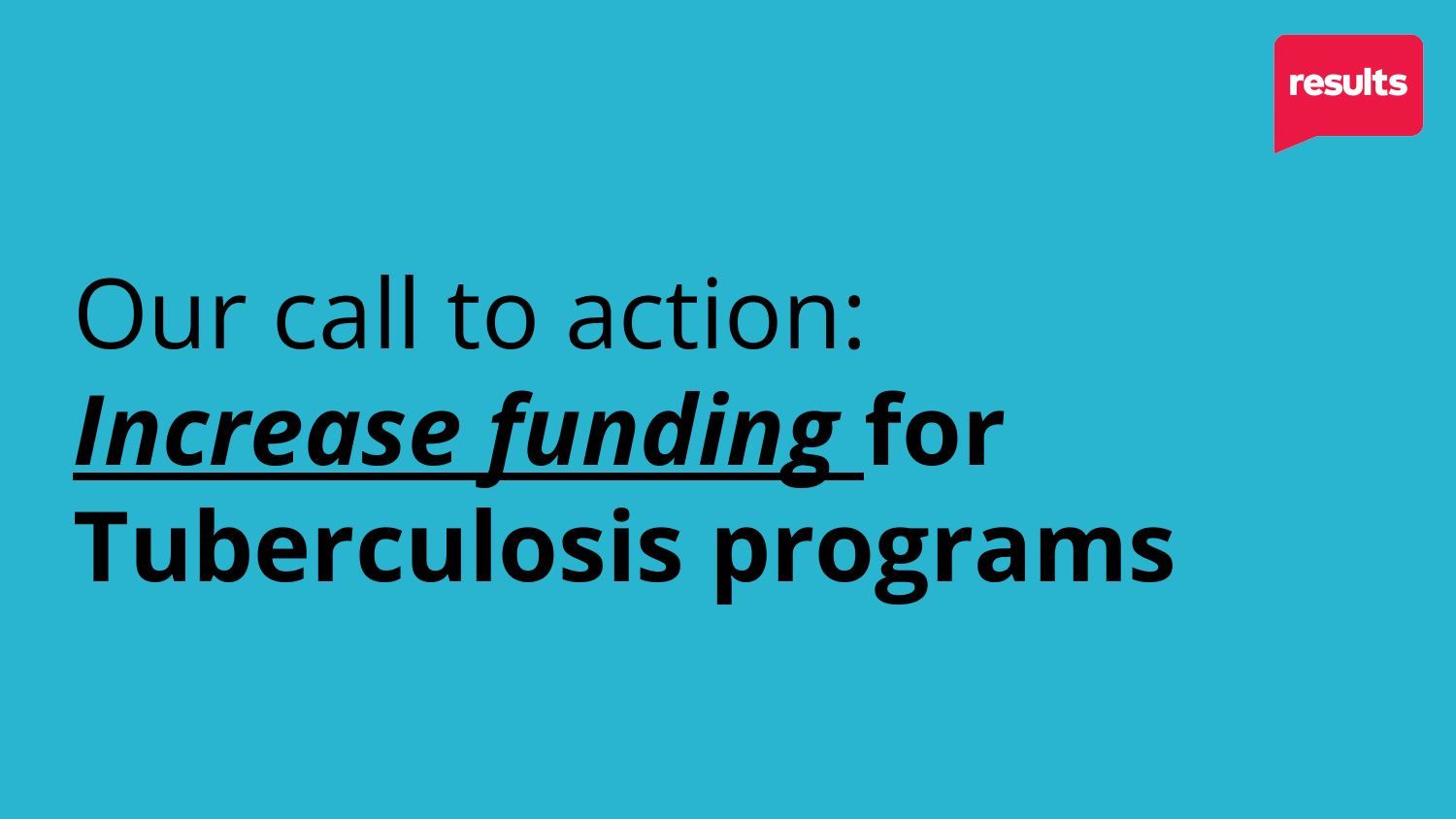

Our call to action:
Increase funding for Tuberculosis programs